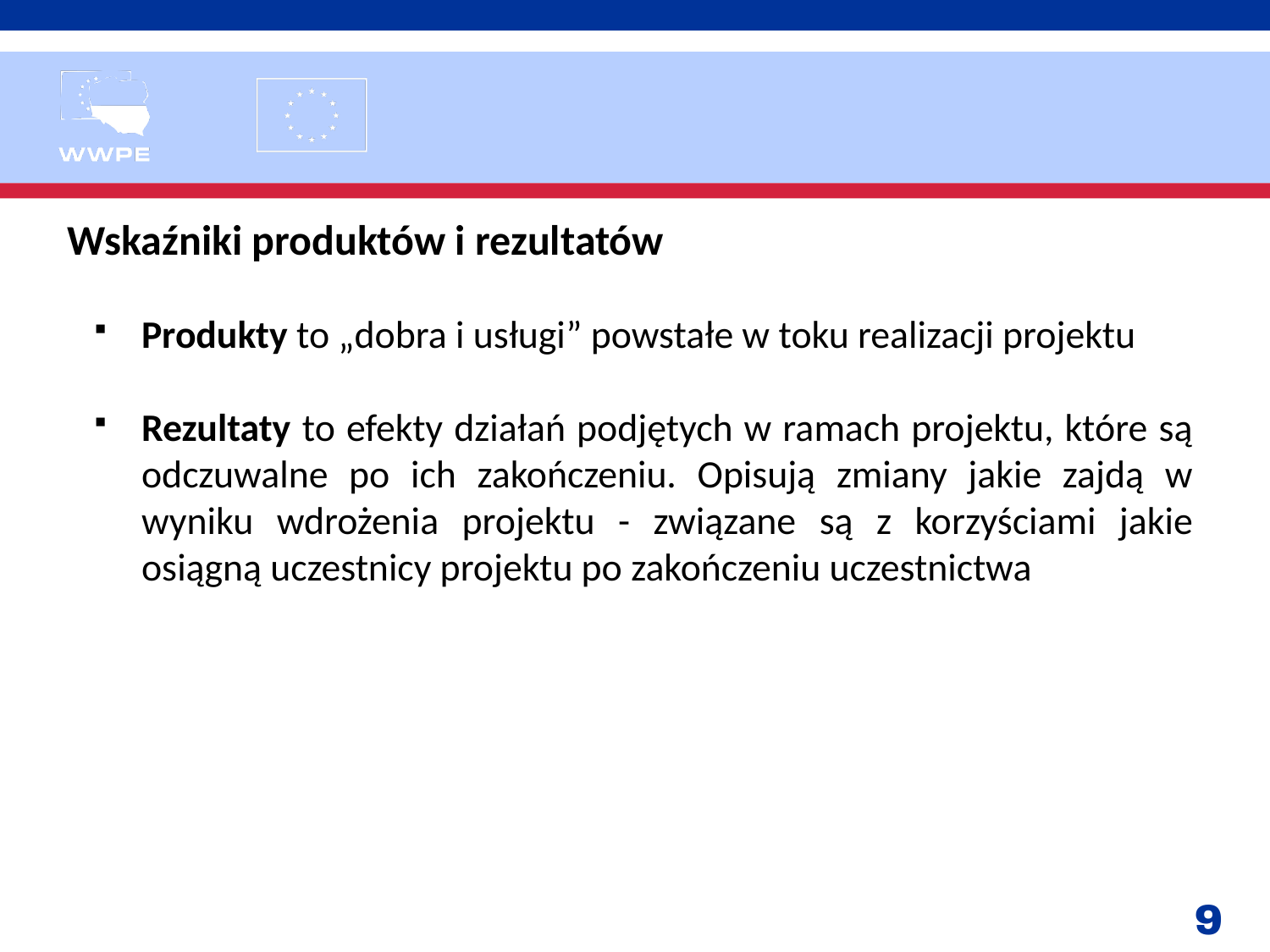

Wskaźniki produktów i rezultatów

Produkty to „dobra i usługi” powstałe w toku realizacji projektu

Rezultaty to efekty działań podjętych w ramach projektu, które są odczuwalne po ich zakończeniu. Opisują zmiany jakie zajdą w wyniku wdrożenia projektu - związane są z korzyściami jakie osiągną uczestnicy projektu po zakończeniu uczestnictwa